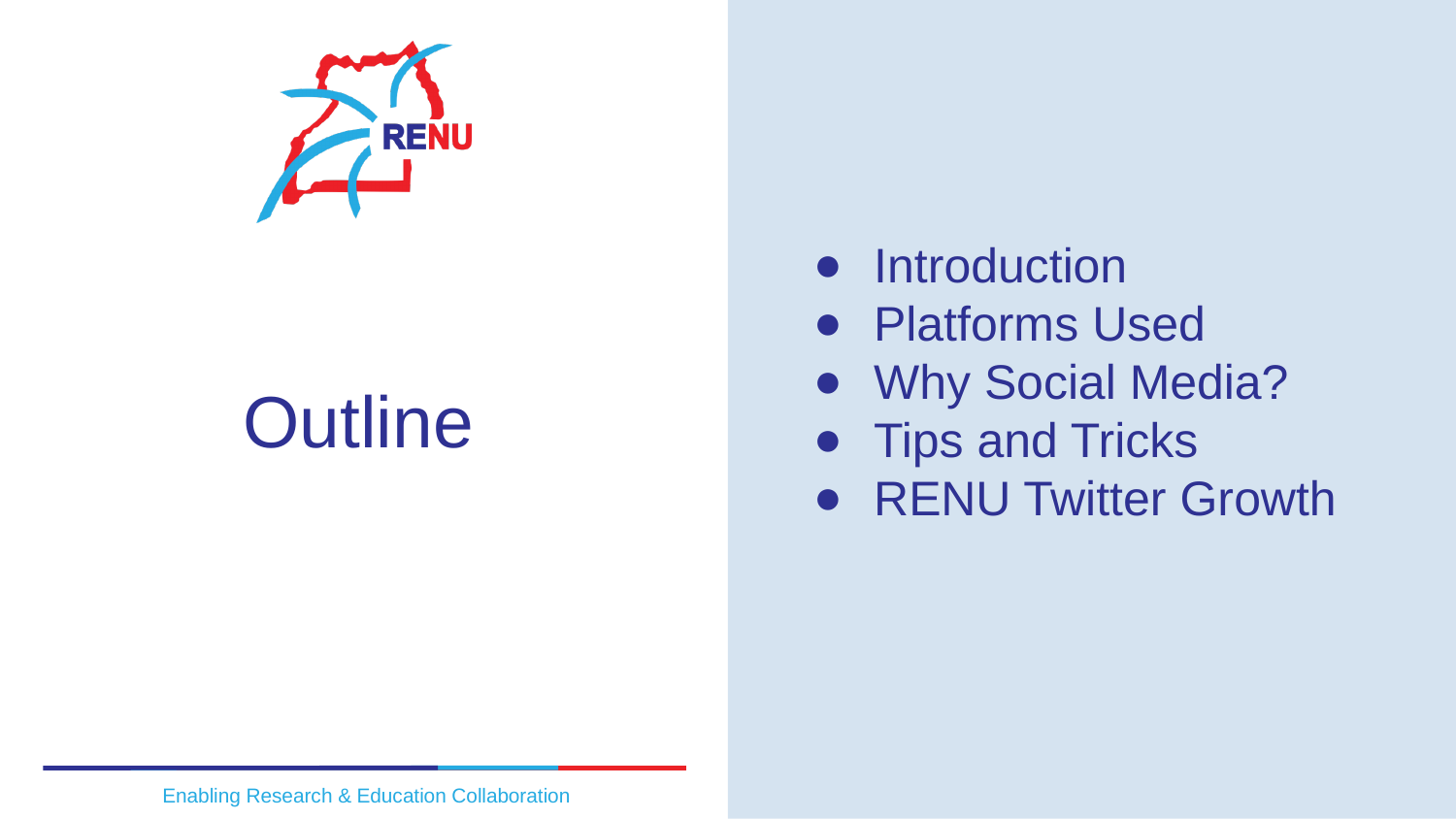

Introduction
Platforms Used
Why Social Media?
Tips and Tricks
RENU Twitter Growth

Outline